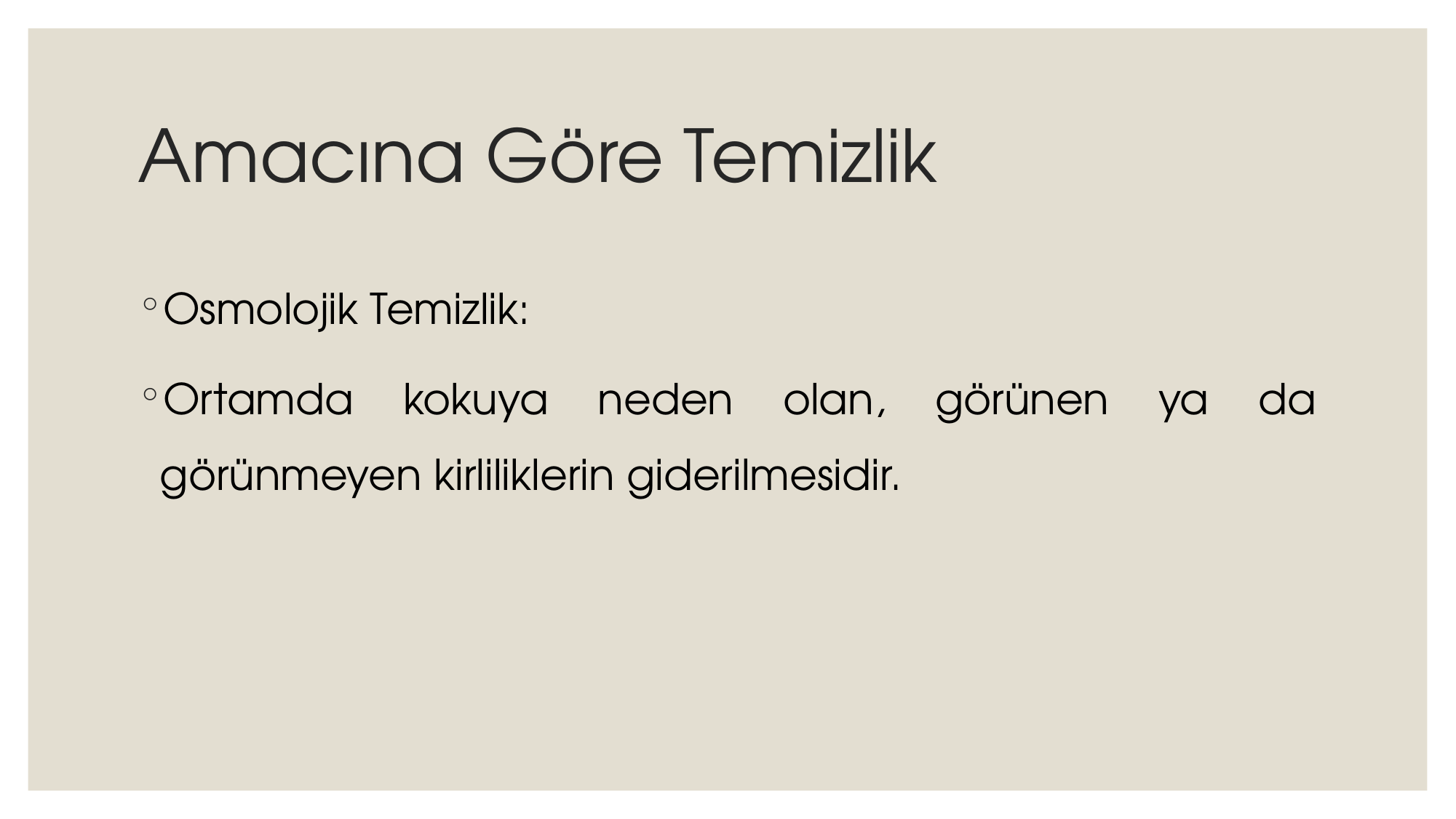

# Amacına Göre Temizlik
Osmolojik Temizlik:
Ortamda kokuya neden olan, görünen ya da görünmeyen kirliliklerin giderilmesidir.